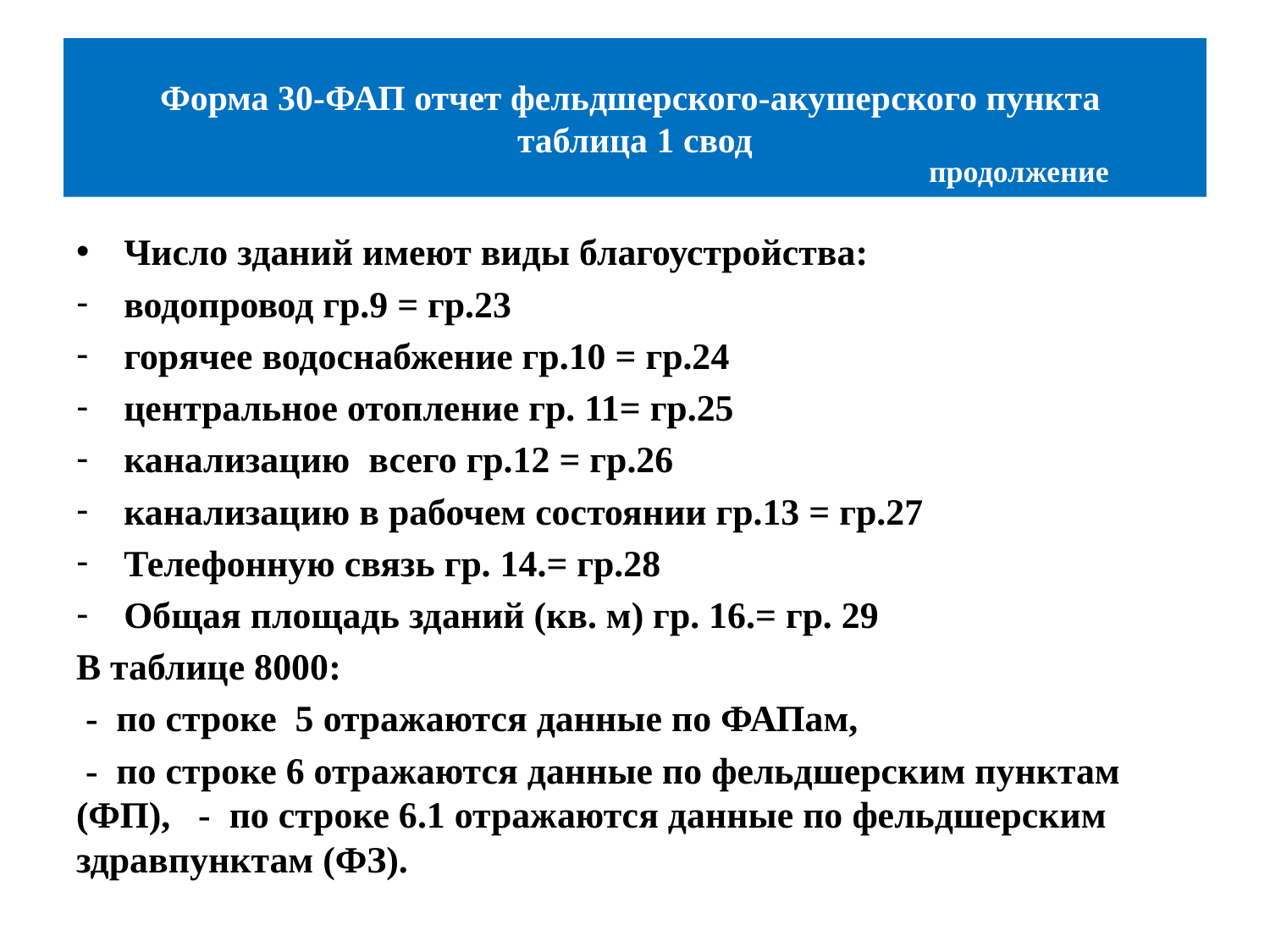

# Форма 30-ФАП отчет фельдшерского-акушерского пункта таблица 1 свод
     продолжение
Число зданий имеют виды благоустройства:
водопровод гр.9 = гр.23
горячее водоснабжение гр.10 = гр.24
центральное отопление гр. 11= гр.25
канализацию  всего гр.12 = гр.26
канализацию в рабочем состоянии гр.13 = гр.27
Телефонную связь гр. 14.= гр.28
Общая площадь зданий (кв. м) гр. 16.= гр. 29
В таблице 8000:
 -  по строке  5 отражаются данные по ФАПам,
 -  по строке 6 отражаются данные по фельдшерским пунктам (ФП),   -  по строке 6.1 отражаются данные по фельдшерским здравпунктам (ФЗ).